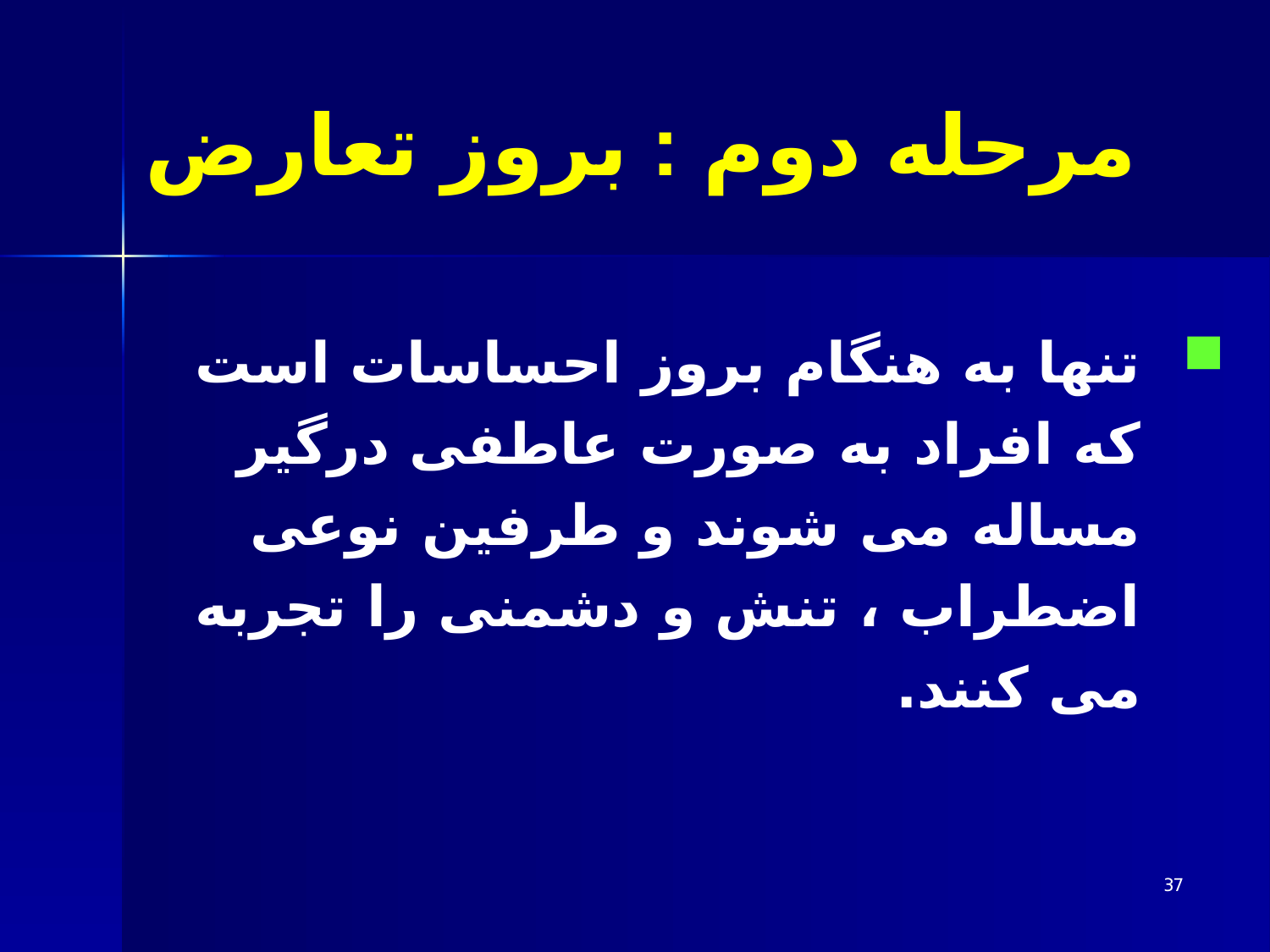

# مرحله دوم : بروز تعارض
تنها به هنگام بروز احساسات است که افراد به صورت عاطفی درگیر مساله می شوند و طرفین نوعی اضطراب ، تنش و دشمنی را تجربه می کنند.
37